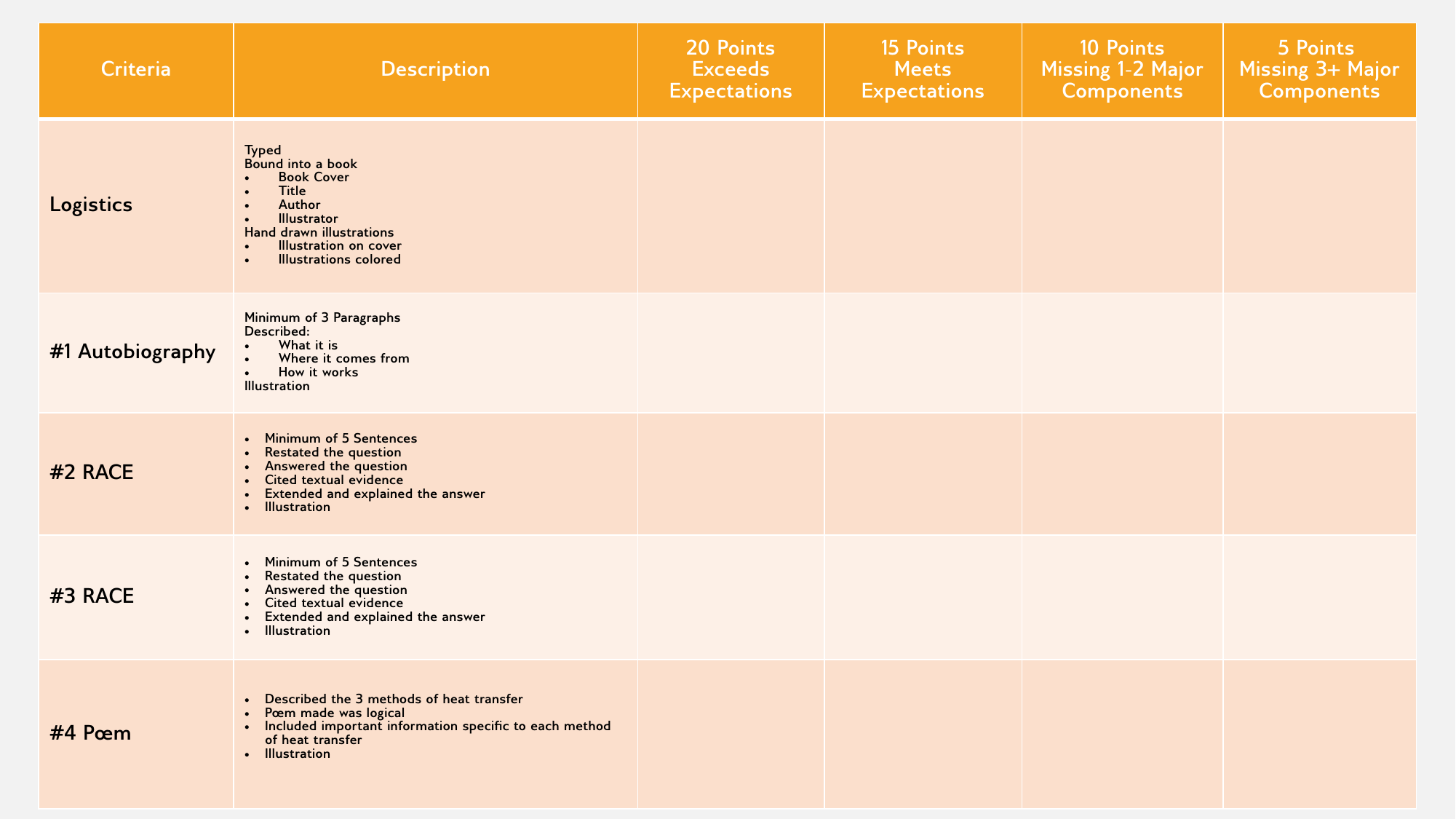

| Criteria | Description | 20 Points Exceeds Expectations | 15 Points Meets Expectations | 10 Points Missing 1-2 Major Components | 5 Points Missing 3+ Major Components |
| --- | --- | --- | --- | --- | --- |
| Logistics | Typed Bound into a book Book Cover Title Author Illustrator Hand drawn illustrations Illustration on cover Illustrations colored |  |  |  |  |
| #1 Autobiography | Minimum of 3 Paragraphs Described: What it is Where it comes from How it works Illustration |  |  |  |  |
| #2 RACE | Minimum of 5 Sentences Restated the question Answered the question Cited textual evidence Extended and explained the answer Illustration |  |  |  |  |
| #3 RACE | Minimum of 5 Sentences Restated the question Answered the question Cited textual evidence Extended and explained the answer Illustration |  |  |  |  |
| #4 Poem | Described the 3 methods of heat transfer Poem made was logical Included important information specific to each method of heat transfer Illustration |  |  |  |  |